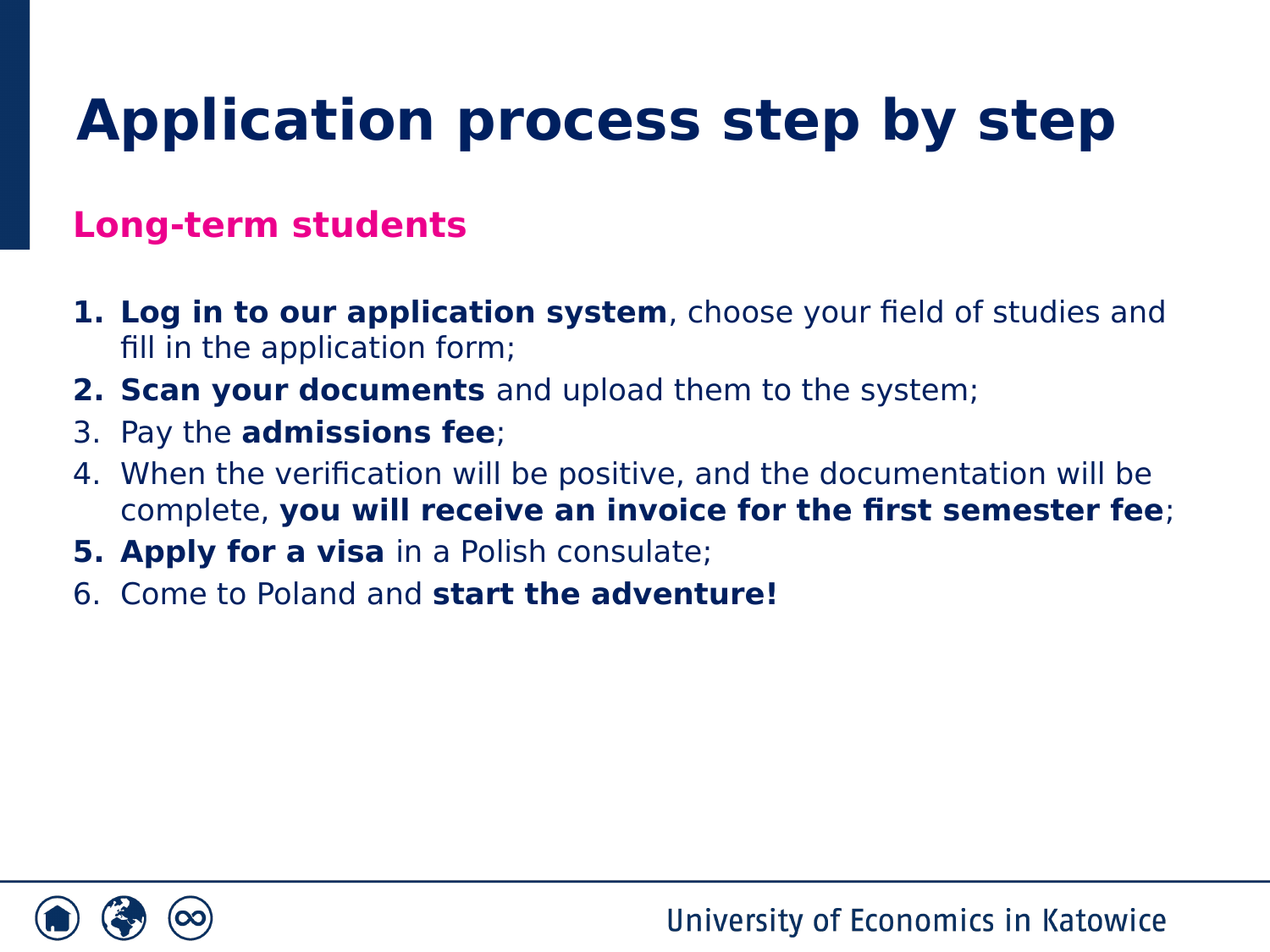

# Application process step by step
Long-term students

Log in to our application system, choose your field of studies and fill in the application form;
Scan your documents and upload them to the system;
Pay the admissions fee;
When the verification will be positive, and the documentation will be complete, you will receive an invoice for the first semester fee;
Apply for a visa in a Polish consulate;
Come to Poland and start the adventure!